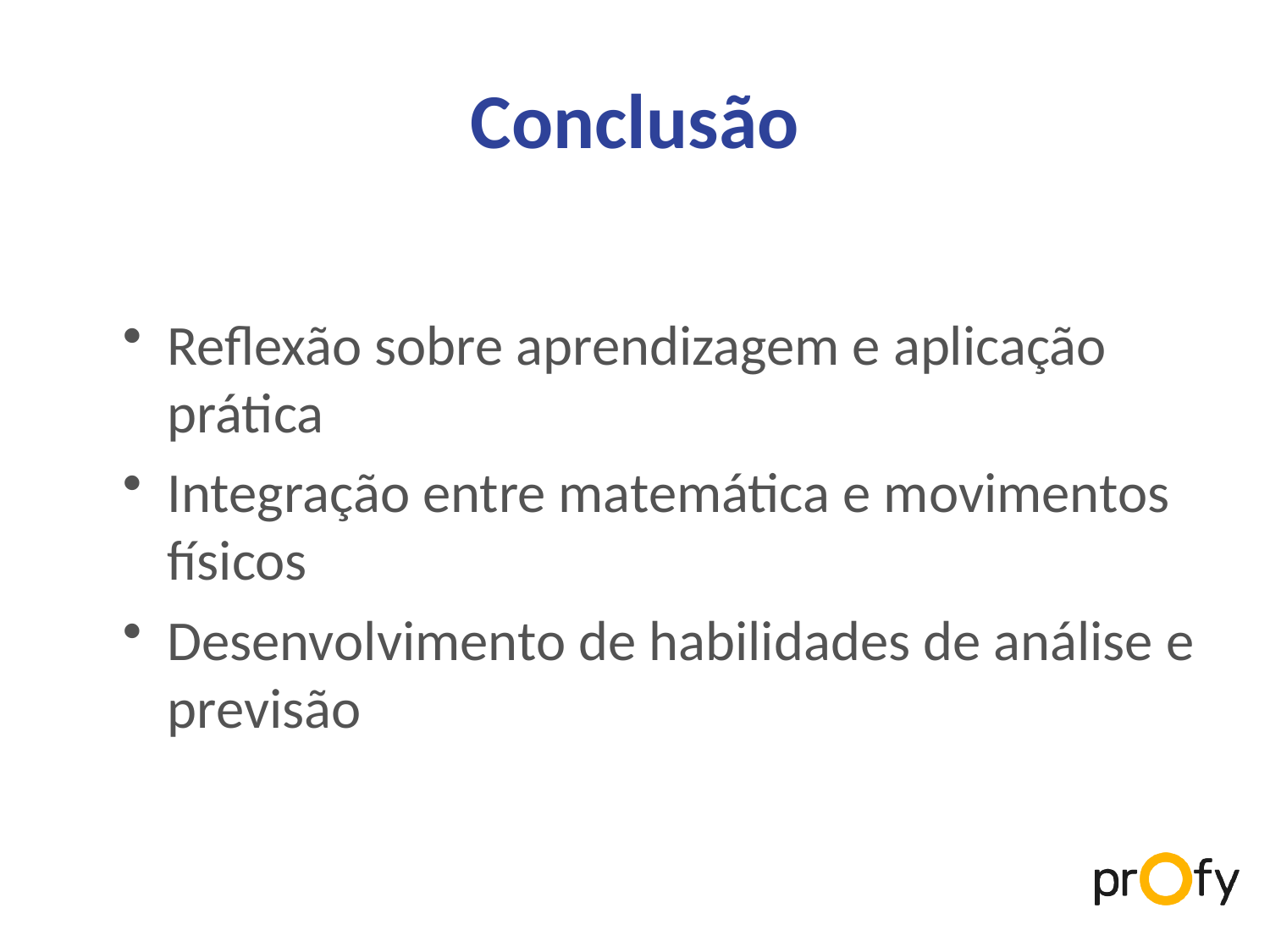

# Conclusão

Reflexão sobre aprendizagem e aplicação prática
Integração entre matemática e movimentos físicos
Desenvolvimento de habilidades de análise e previsão